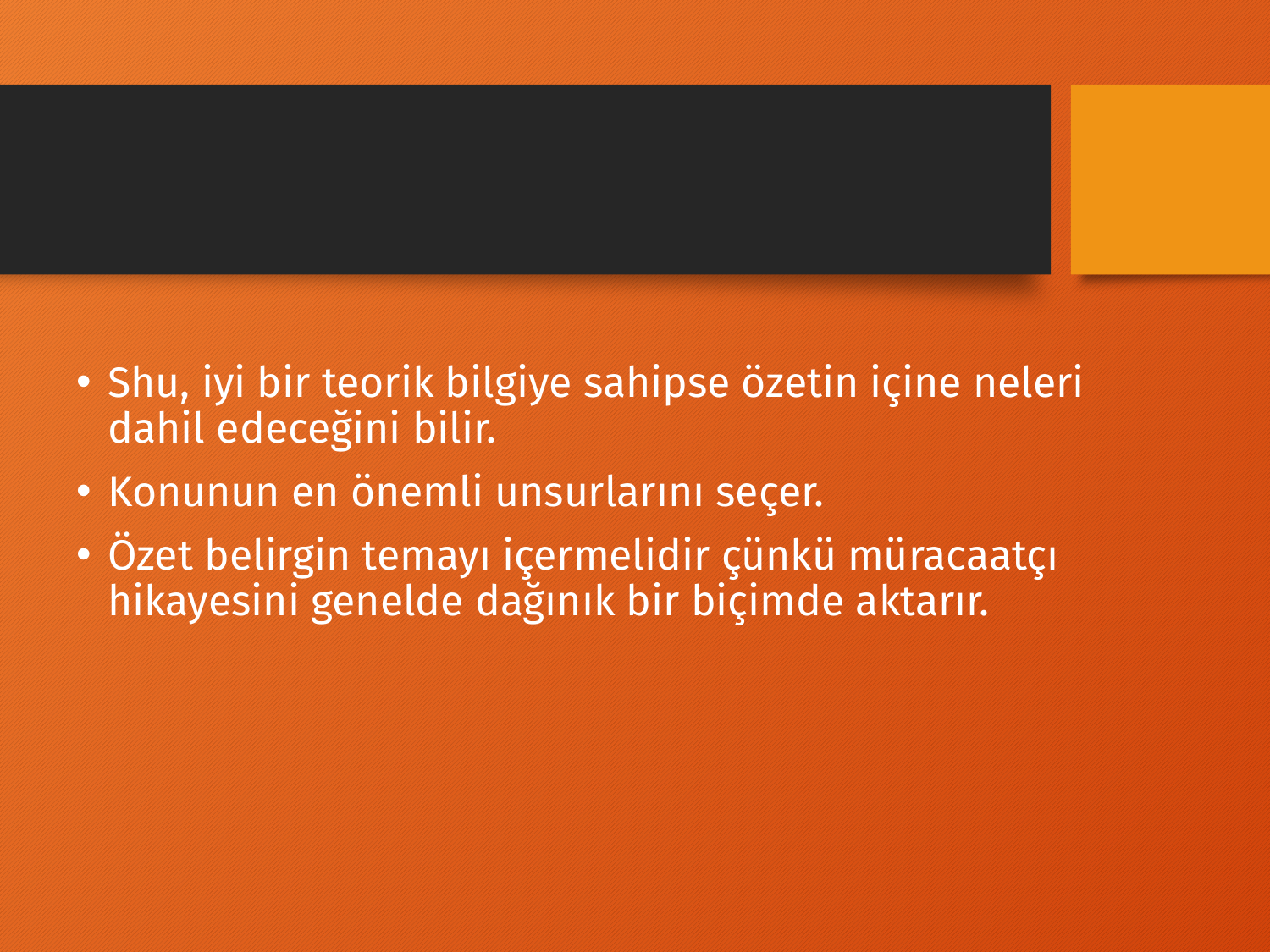

Shu, iyi bir teorik bilgiye sahipse özetin içine neleri dahil edeceğini bilir.
Konunun en önemli unsurlarını seçer.
Özet belirgin temayı içermelidir çünkü müracaatçı hikayesini genelde dağınık bir biçimde aktarır.
#